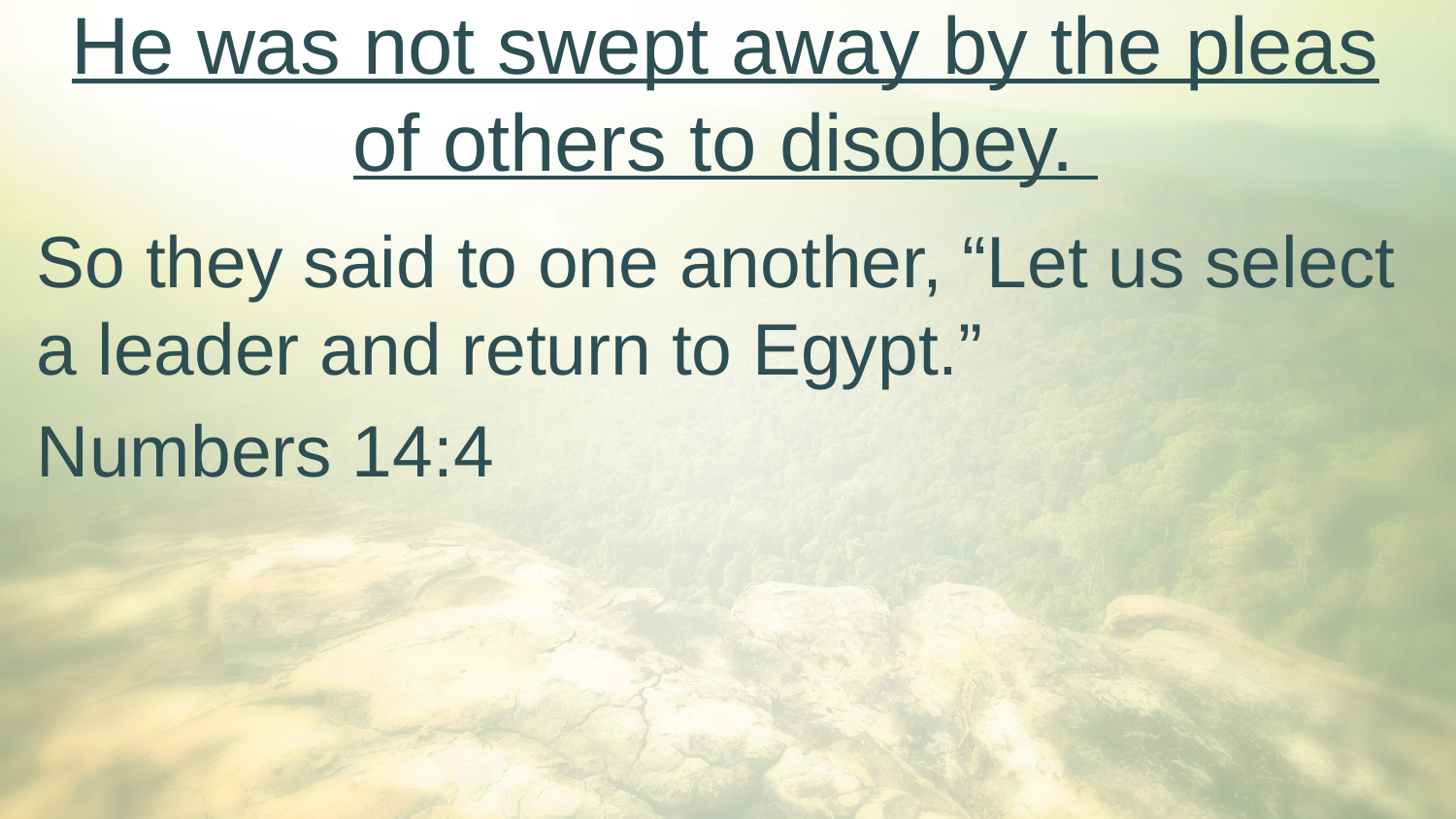

He was not swept away by the pleas of others to disobey.
So they said to one another, “Let us select a leader and return to Egypt.”
Numbers 14:4